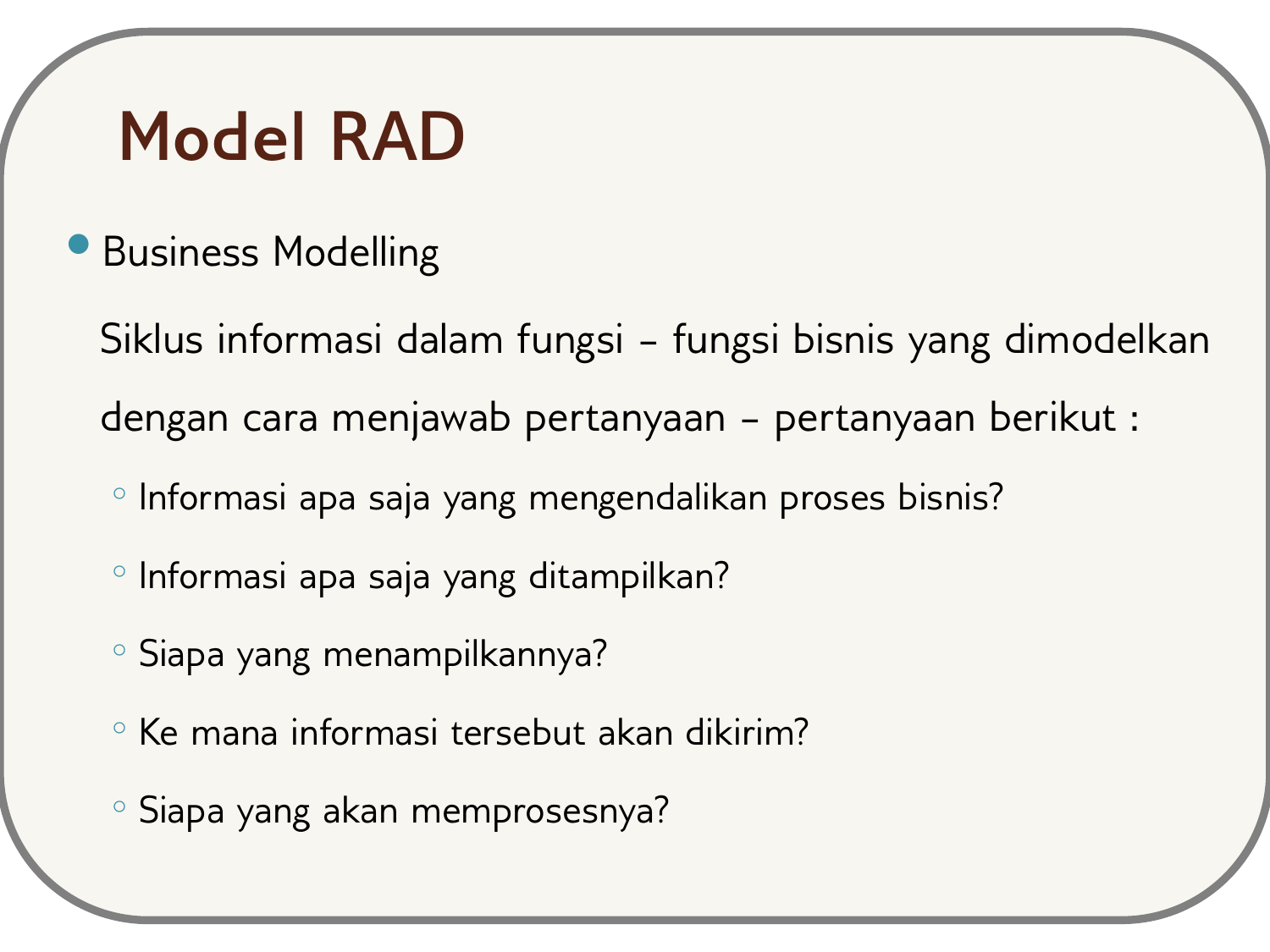

# Model RAD
Business Modelling
Siklus informasi dalam fungsi – fungsi bisnis yang dimodelkan dengan cara menjawab pertanyaan – pertanyaan berikut :
Informasi apa saja yang mengendalikan proses bisnis?
Informasi apa saja yang ditampilkan?
Siapa yang menampilkannya?
Ke mana informasi tersebut akan dikirim?
Siapa yang akan memprosesnya?